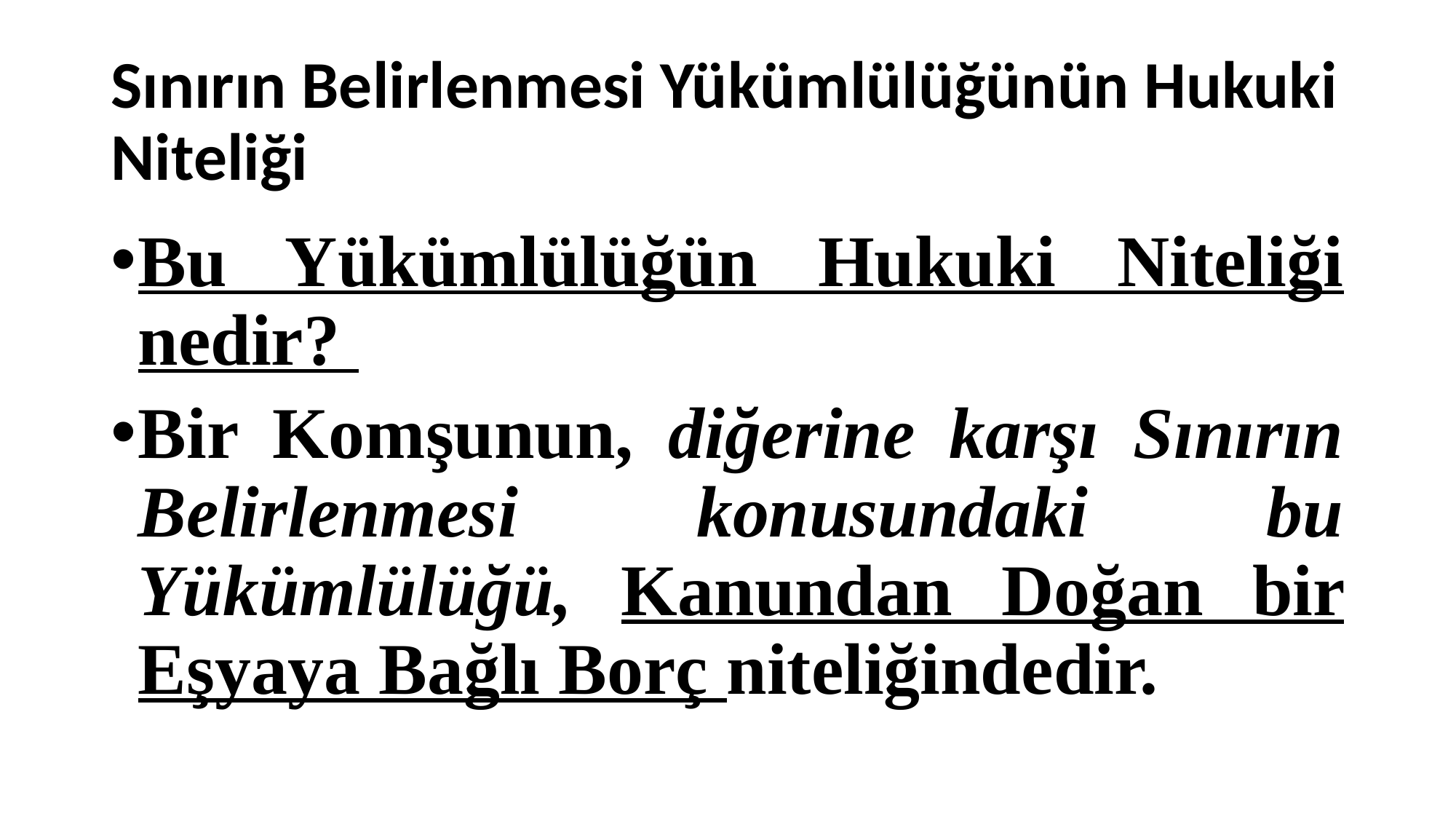

# Sınırın Belirlenmesi Yükümlülüğünün Hukuki Niteliği
Bu Yükümlülüğün Hukuki Niteliği nedir?
Bir Komşunun, diğerine karşı Sınırın Belirlenmesi konusundaki bu Yükümlülüğü, Kanundan Doğan bir Eşyaya Bağlı Borç niteliğindedir.